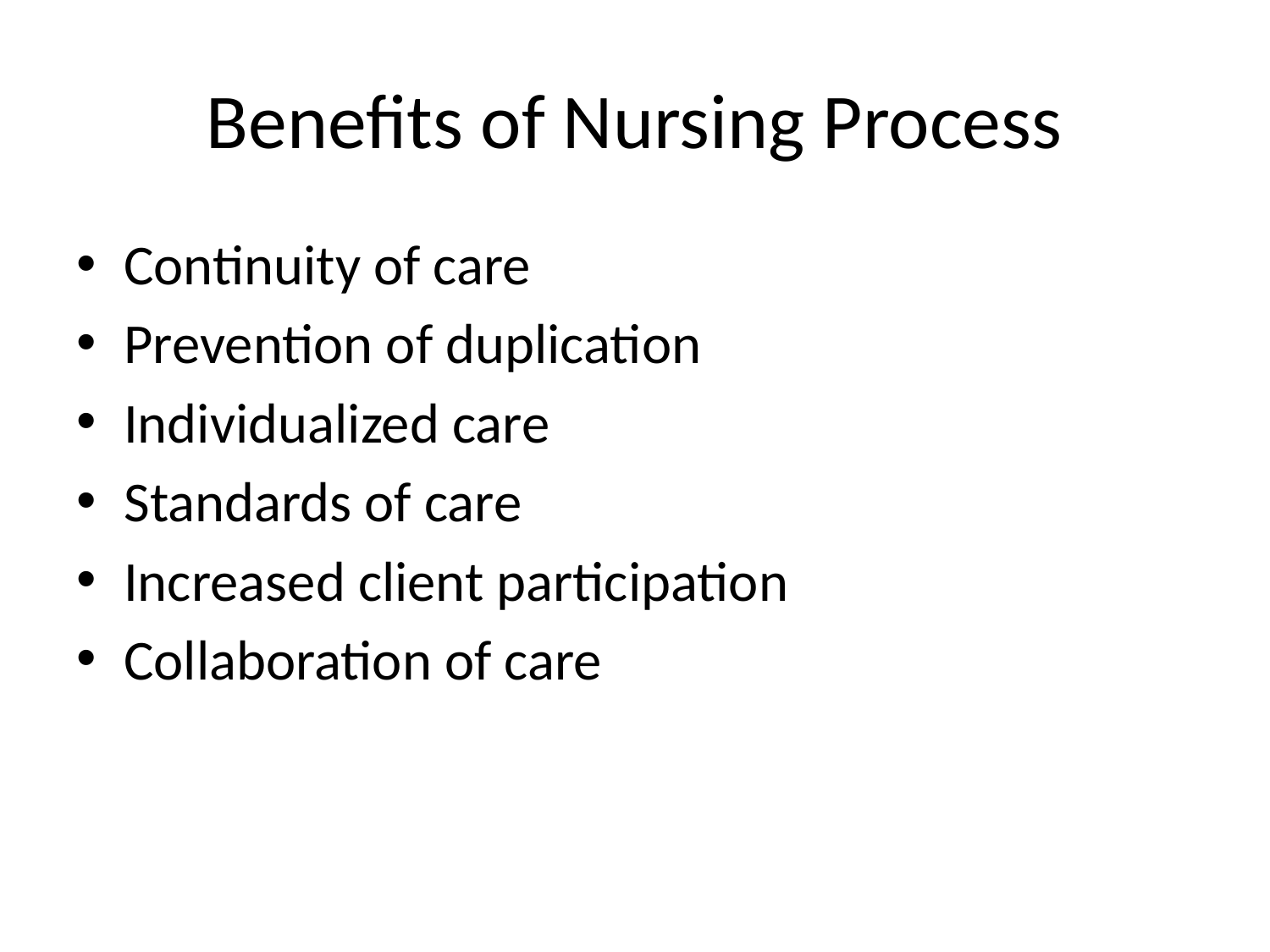

# Benefits of Nursing Process
Continuity of care
Prevention of duplication
Individualized care
Standards of care
Increased client participation
Collaboration of care